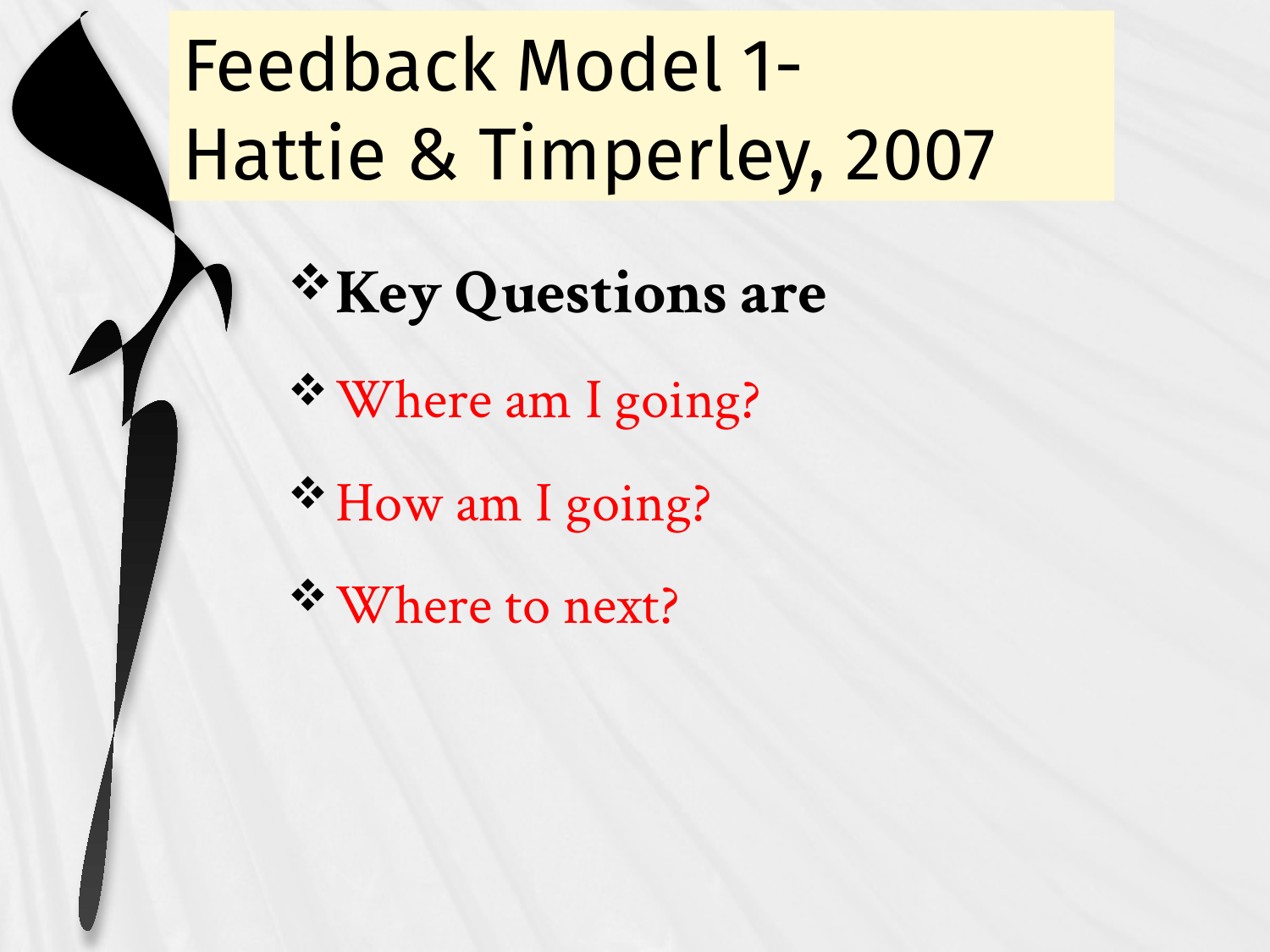

# Feedback Model 1- Hattie & Timperley, 2007
Key Questions are
Where am I going?
How am I going?
Where to next?